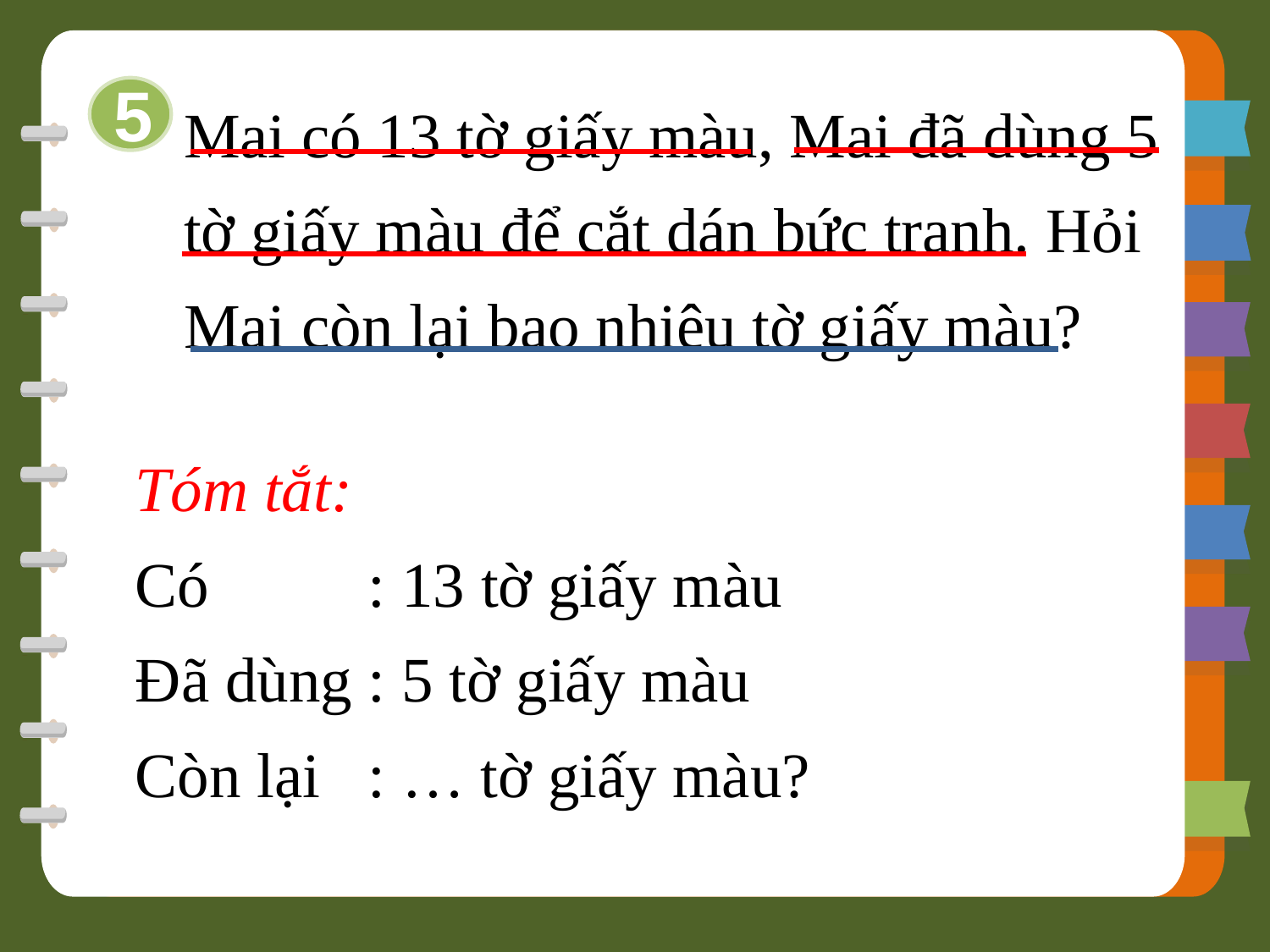

Mai có 13 tờ giấy màu, Mai đã dùng 5 tờ giấy màu để cắt dán bức tranh. Hỏi Mai còn lại bao nhiêu tờ giấy màu?
5
Tóm tắt:
Có          : 13 tờ giấy màu
Đã dùng : 5 tờ giấy màu
Còn lại   : … tờ giấy màu?